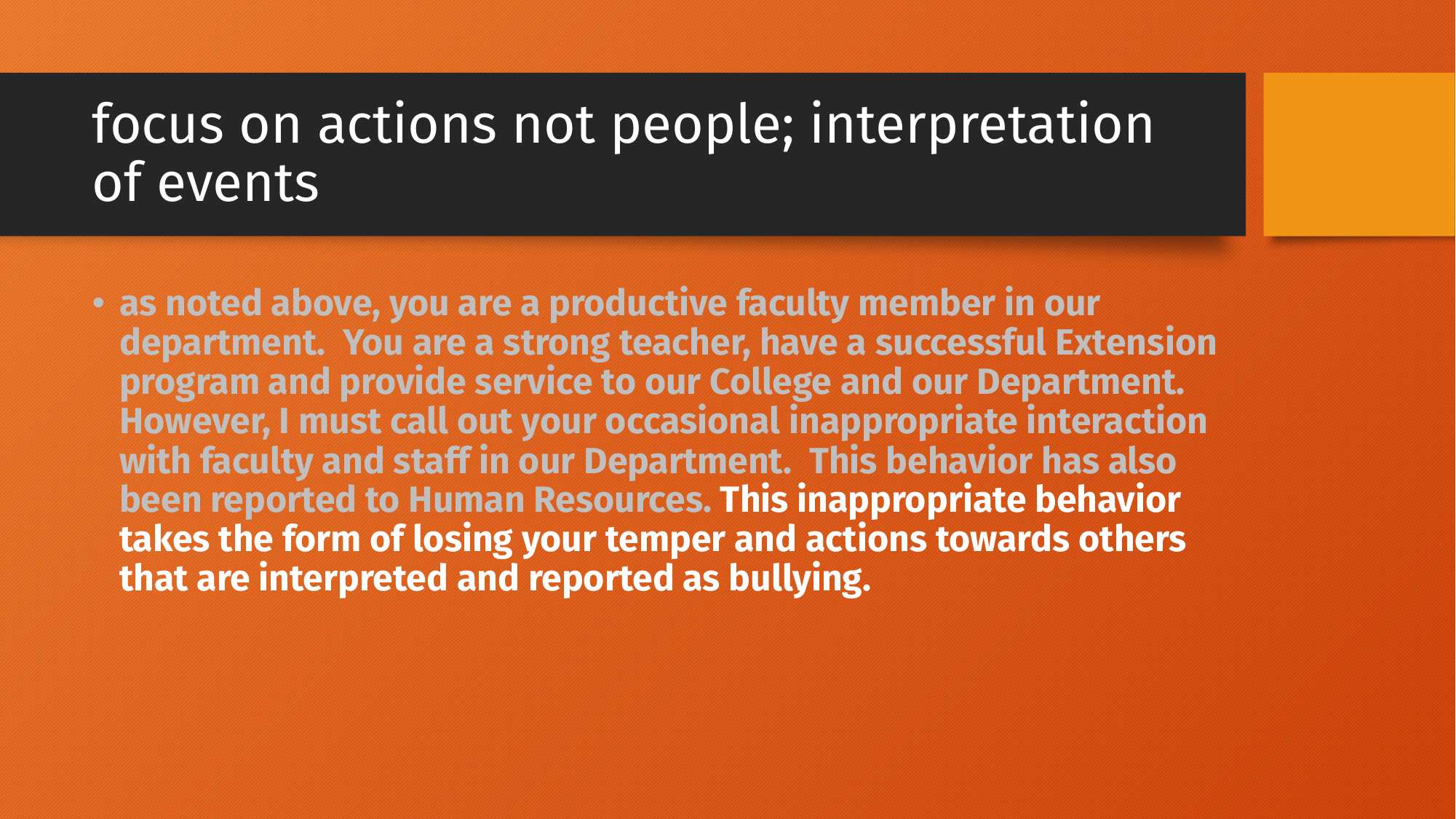

# focus on actions not people; interpretation of events
as noted above, you are a productive faculty member in our department.  You are a strong teacher, have a successful Extension program and provide service to our College and our Department.  However, I must call out your occasional inappropriate interaction with faculty and staff in our Department.  This behavior has also been reported to Human Resources. This inappropriate behavior takes the form of losing your temper and actions towards others that are interpreted and reported as bullying.